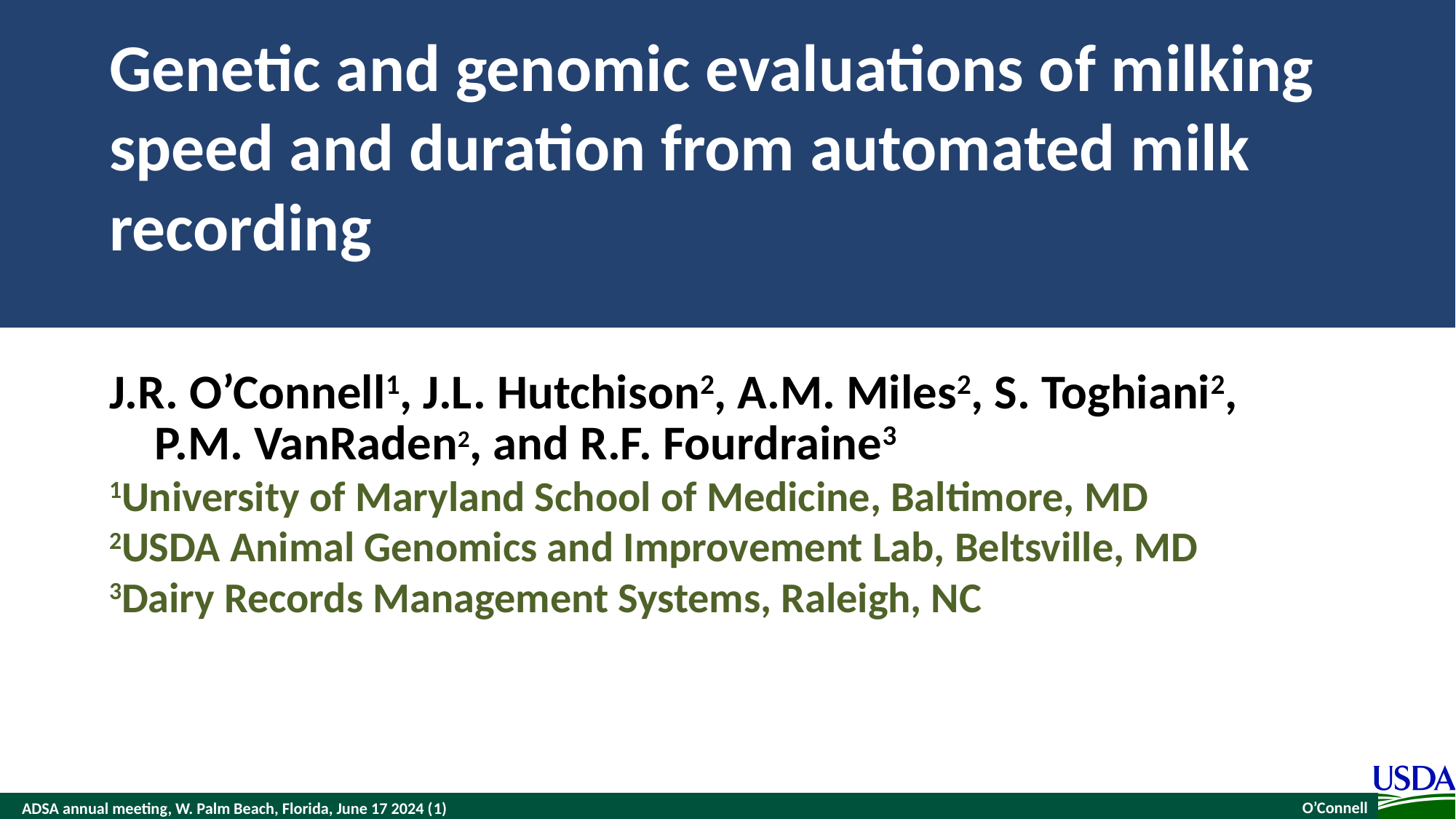

# Genetic and genomic evaluations of milking speed and duration from automated milk recording
J.R. O’Connell1, J.L. Hutchison2, A.M. Miles2, S. Toghiani2,
	P.M. VanRaden2, and R.F. Fourdraine3
1University of Maryland School of Medicine, Baltimore, MD
2USDA Animal Genomics and Improvement Lab, Beltsville, MD
3Dairy Records Management Systems, Raleigh, NC